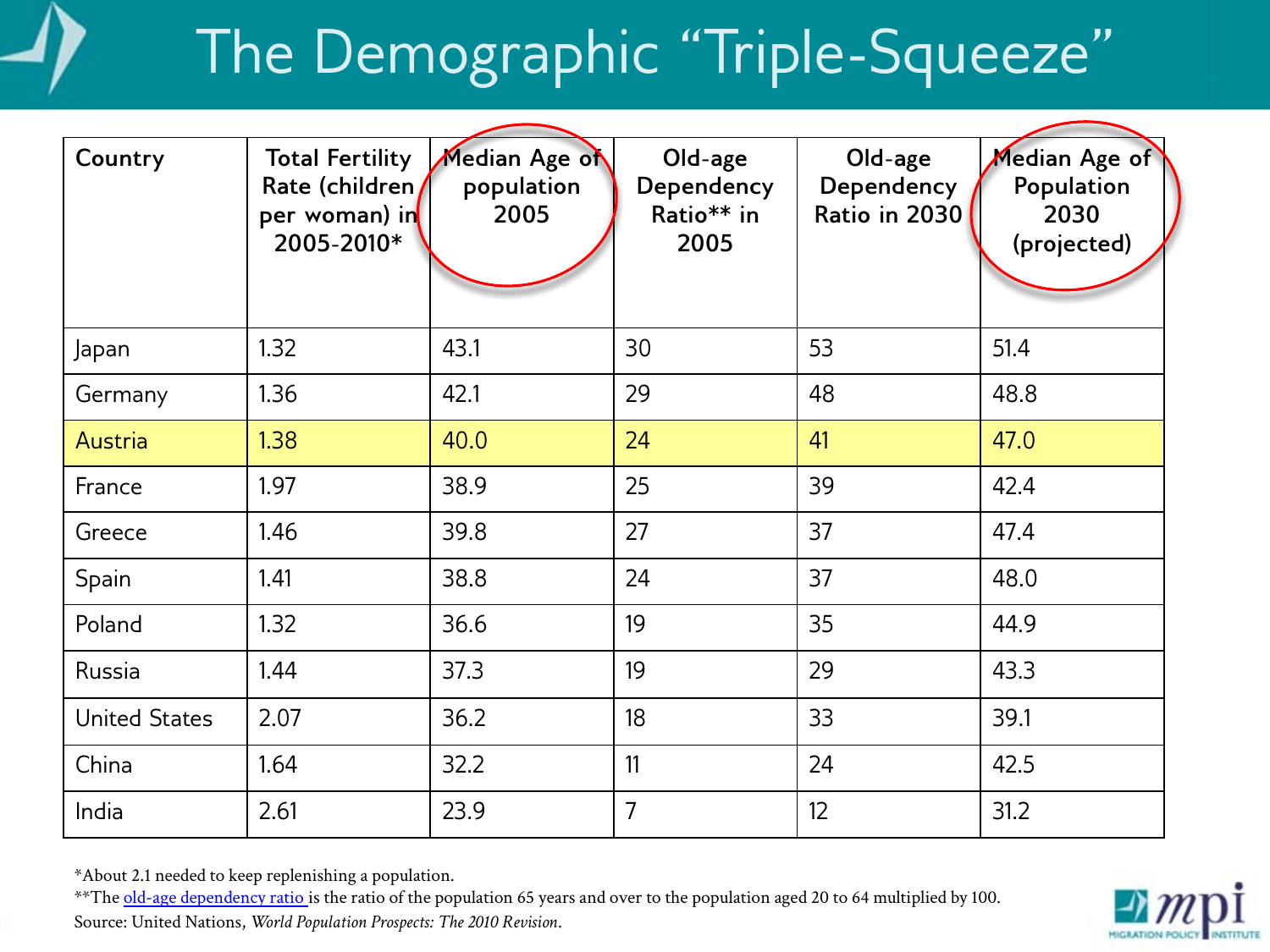

# The Demographic “Triple-Squeeze”

| Country | Total Fertility Rate (children per woman) in 2005-2010\* | Median Age of population 2005 | Old-age Dependency Ratio\*\* in 2005 | Old-age Dependency Ratio in 2030 | Median Age of Population 2030 (projected) |
| --- | --- | --- | --- | --- | --- |
| Japan | 1.32 | 43.1 | 30 | 53 | 51.4 |
| Germany | 1.36 | 42.1 | 29 | 48 | 48.8 |
| Austria | 1.38 | 40.0 | 24 | 41 | 47.0 |
| France | 1.97 | 38.9 | 25 | 39 | 42.4 |
| Greece | 1.46 | 39.8 | 27 | 37 | 47.4 |
| Spain | 1.41 | 38.8 | 24 | 37 | 48.0 |
| Poland | 1.32 | 36.6 | 19 | 35 | 44.9 |
| Russia | 1.44 | 37.3 | 19 | 29 | 43.3 |
| United States | 2.07 | 36.2 | 18 | 33 | 39.1 |
| China | 1.64 | 32.2 | 11 | 24 | 42.5 |
| India | 2.61 | 23.9 | 7 | 12 | 31.2 |
*About 2.1 needed to keep replenishing a population.
**The old-age dependency ratio is the ratio of the population 65 years and over to the population aged 20 to 64 multiplied by 100.
Source: United Nations, World Population Prospects: The 2010 Revision.